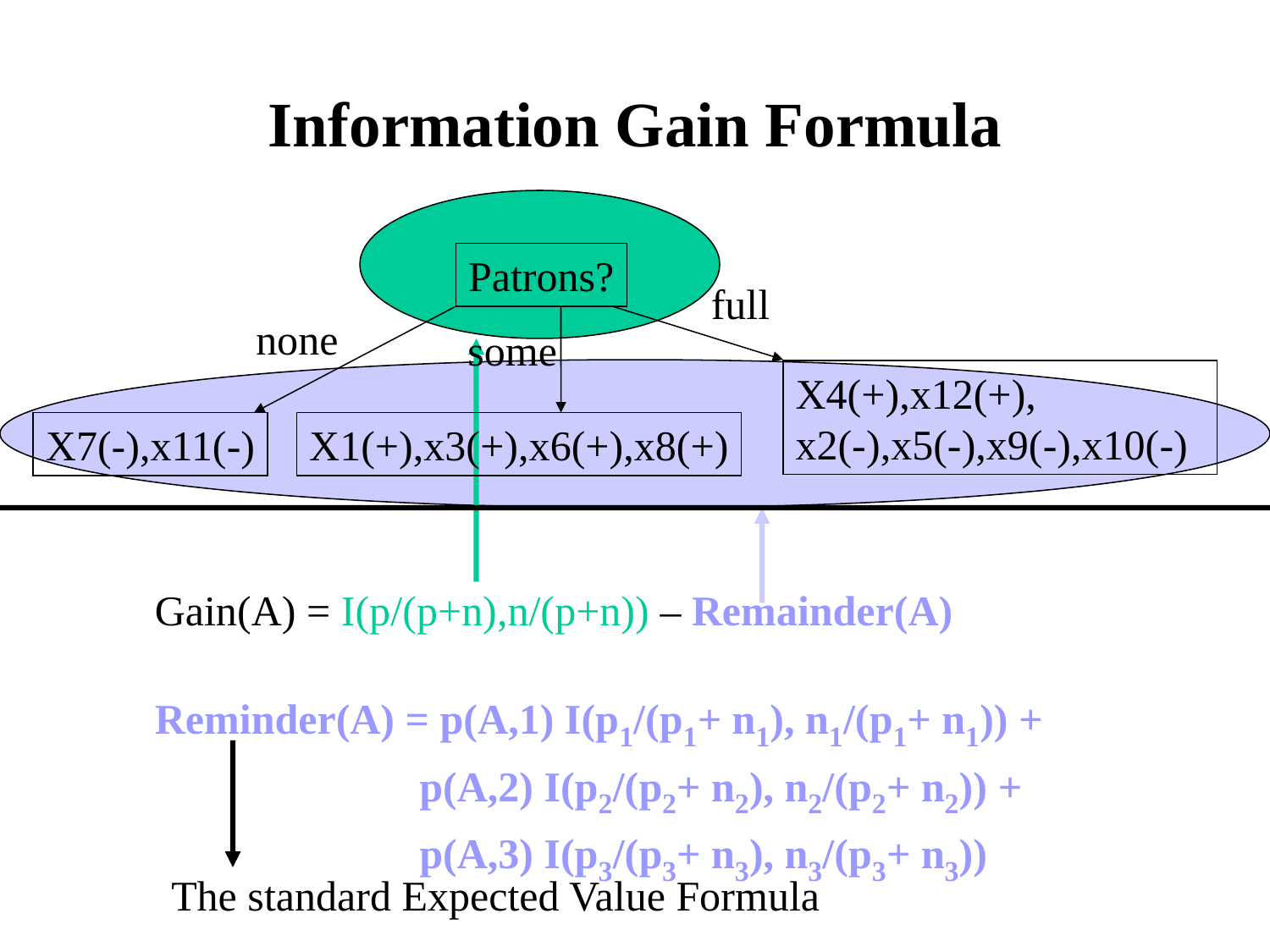

# Information Gain Formula

Patrons?
full
none

some
X4(+),x12(+),
x2(-),x5(-),x9(-),x10(-)
X7(-),x11(-)
X1(+),x3(+),x6(+),x8(+)

Gain(A) = I(p/(p+n),n/(p+n)) – Remainder(A)

Reminder(A) = p(A,1) I(p1/(p1+ n1), n1/(p1+ n1)) +
                         p(A,2) I(p2/(p2+ n2), n2/(p2+ n2)) +
                         p(A,3) I(p3/(p3+ n3), n3/(p3+ n3))

The standard Expected Value Formula